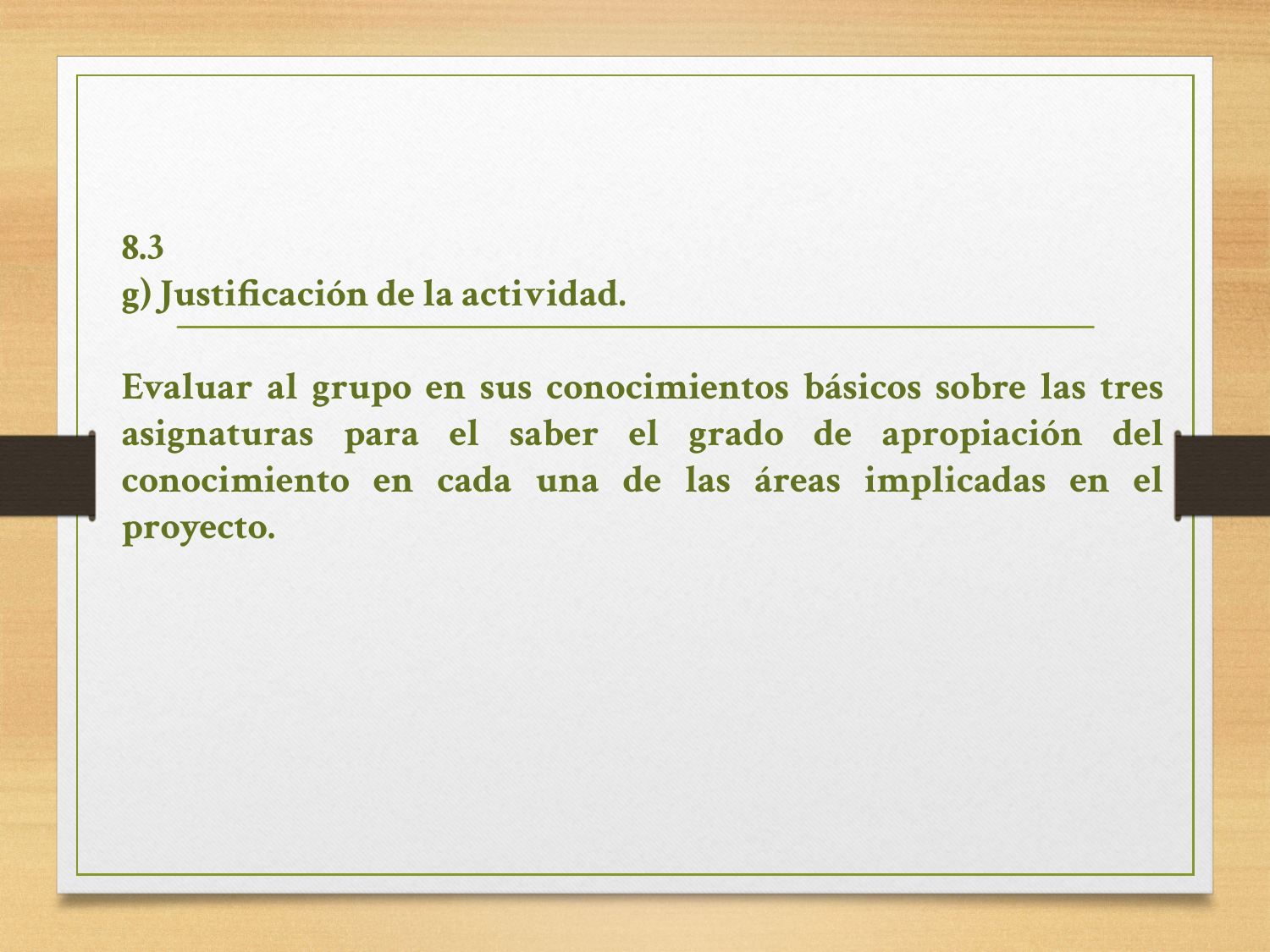

8.3
g) Justificación de la actividad.

Evaluar al grupo en sus conocimientos básicos sobre las tres asignaturas para el saber el grado de apropiación del conocimiento en cada una de las áreas implicadas en el proyecto.